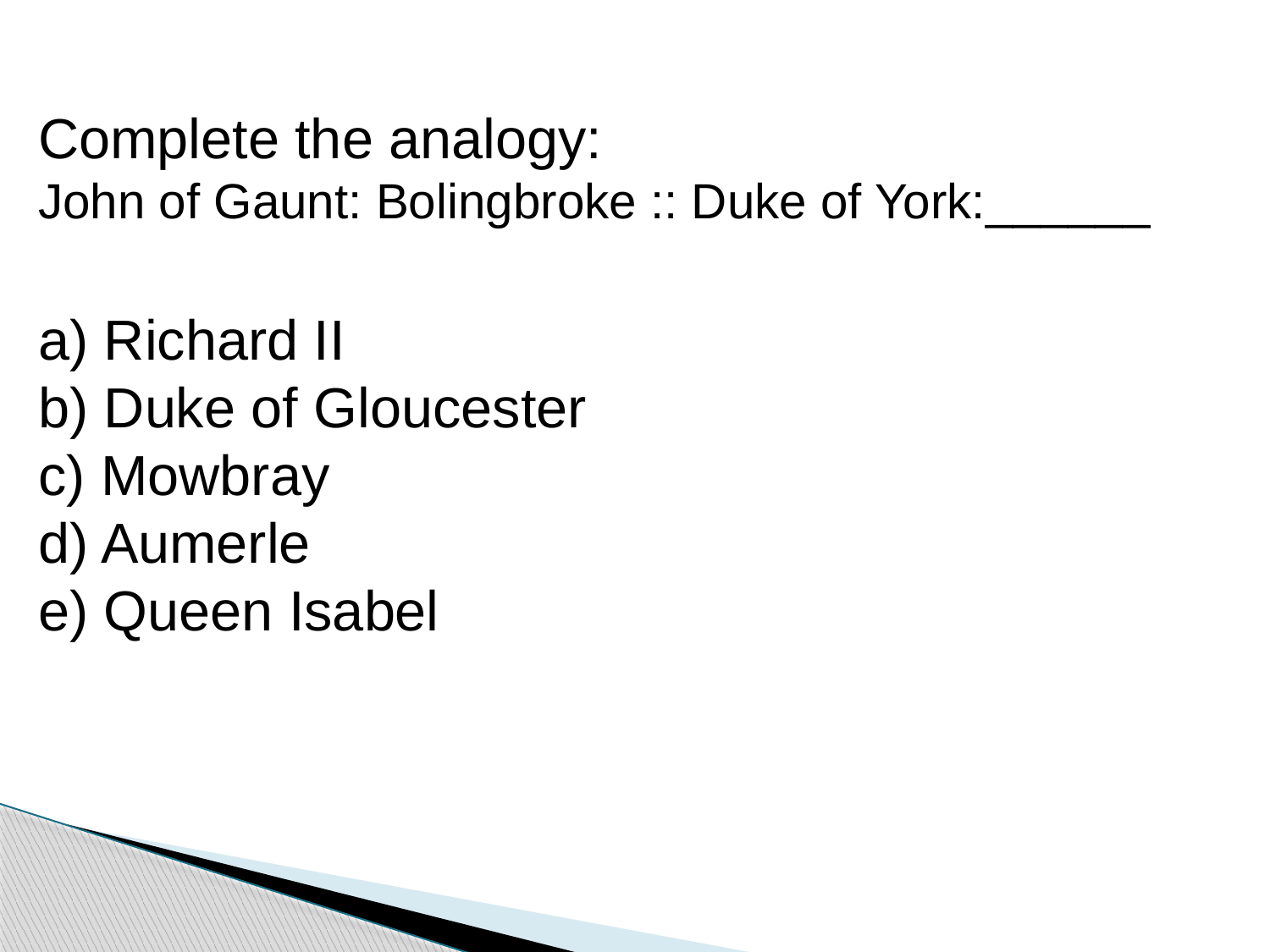

Complete the analogy:
John of Gaunt: Bolingbroke :: Duke of York:______
a) Richard II
b) Duke of Gloucester
c) Mowbray
d) Aumerle
e) Queen Isabel